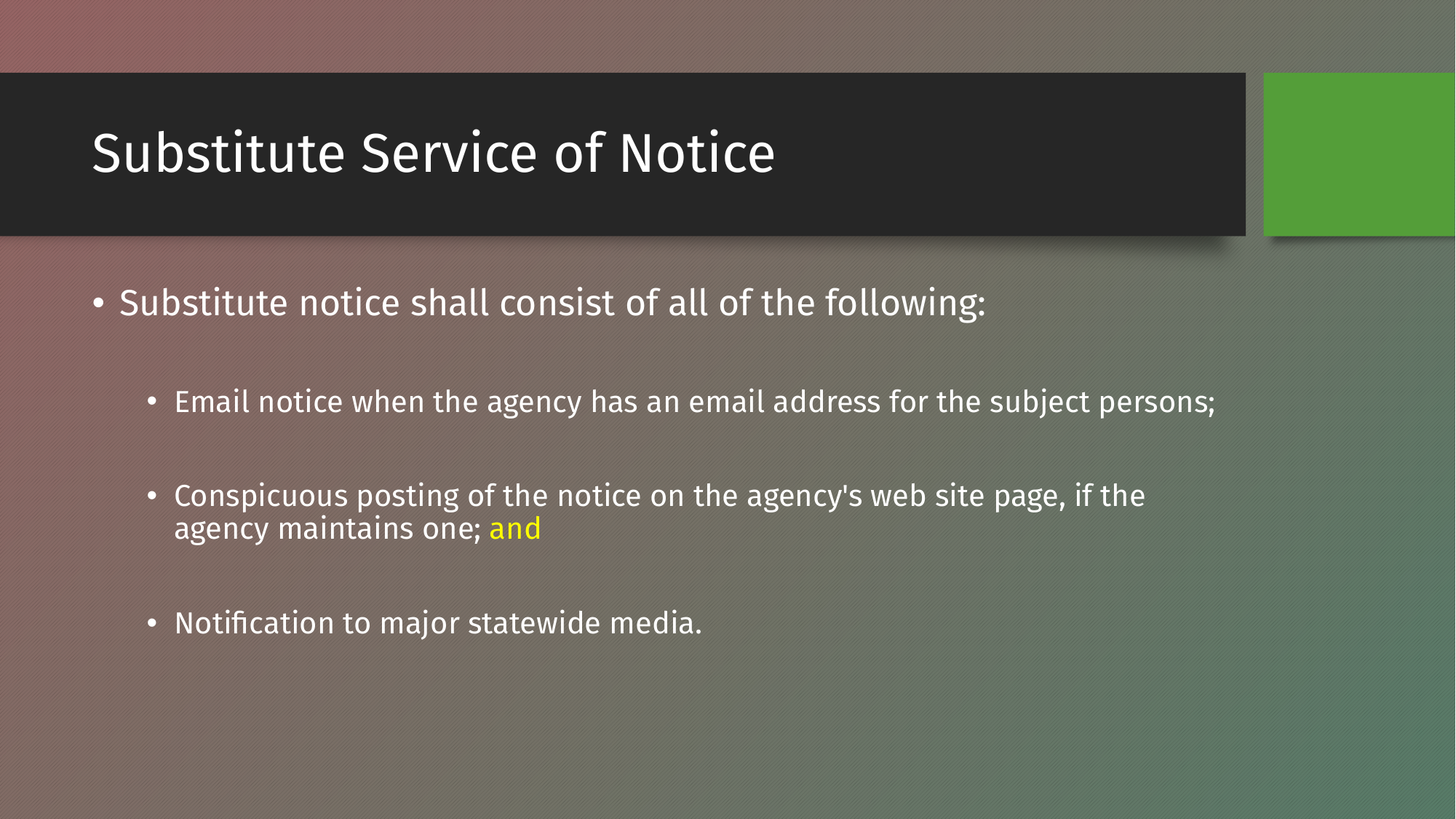

# Substitute Service of Notice
Substitute notice shall consist of all of the following:

Email notice when the agency has an email address for the subject persons;

Conspicuous posting of the notice on the agency's web site page, if the agency maintains one; and

Notification to major statewide media.